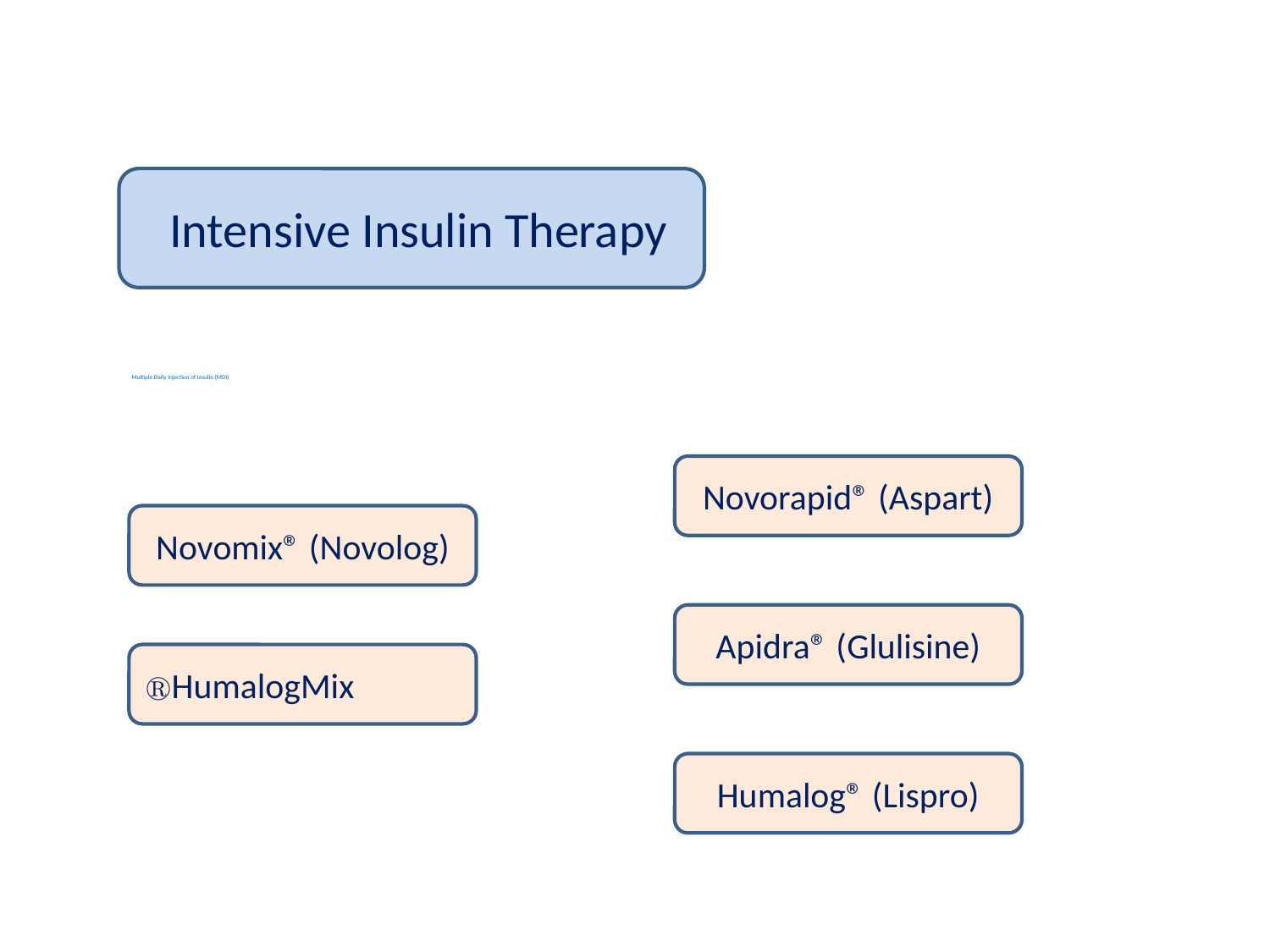

Intensive Insulin Therapy
# Multiple Daily Injection of Insulin (MDI)
Novorapid® (Aspart)
Novomix® (Novolog)
Apidra® (Glulisine)
  HumalogMix®
Humalog® (Lispro)